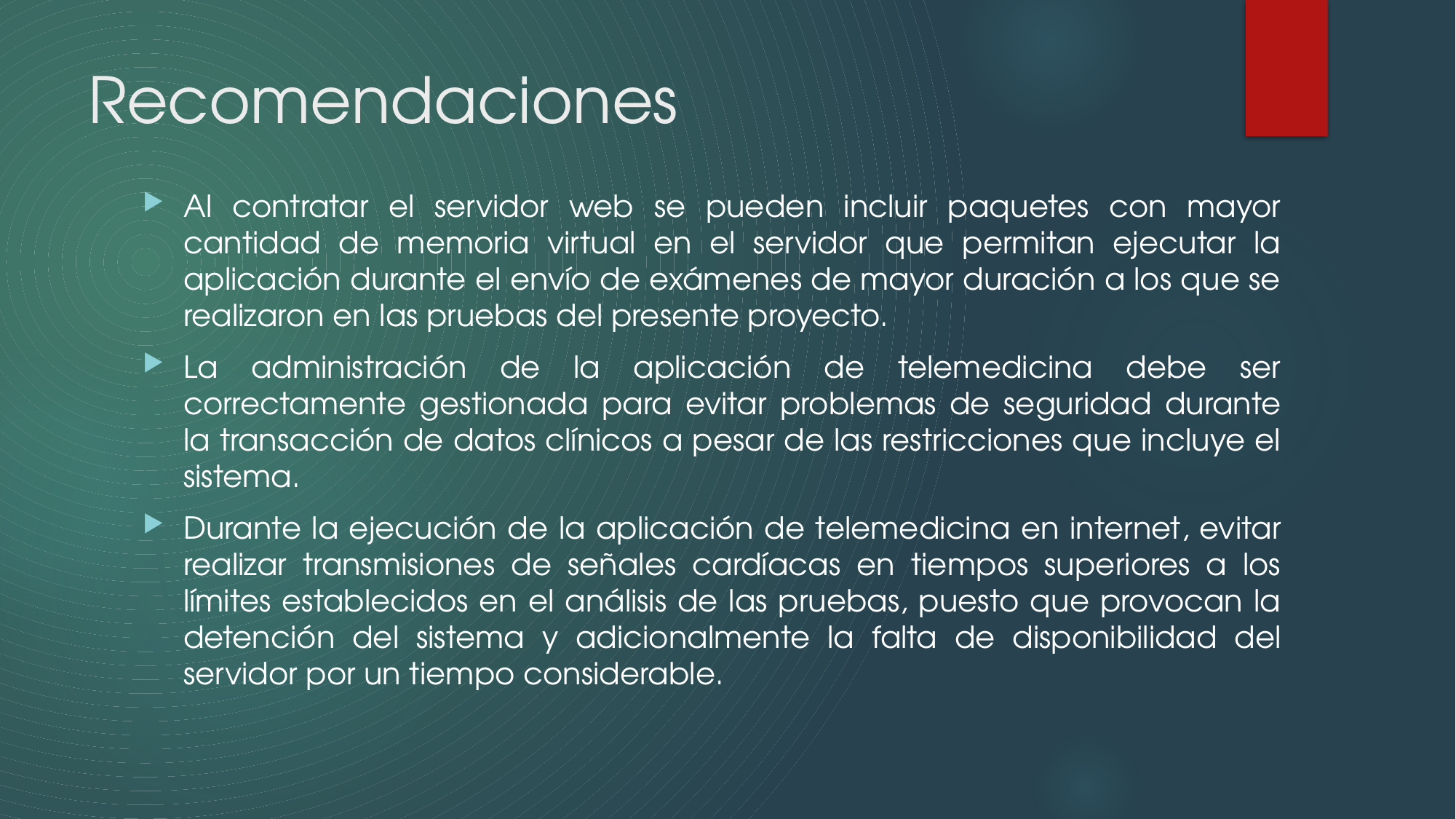

# Recomendaciones
Al contratar el servidor web se pueden incluir paquetes con mayor cantidad de memoria virtual en el servidor que permitan ejecutar la aplicación durante el envío de exámenes de mayor duración a los que se realizaron en las pruebas del presente proyecto.
La administración de la aplicación de telemedicina debe ser correctamente gestionada para evitar problemas de seguridad durante la transacción de datos clínicos a pesar de las restricciones que incluye el sistema.
Durante la ejecución de la aplicación de telemedicina en internet, evitar realizar transmisiones de señales cardíacas en tiempos superiores a los límites establecidos en el análisis de las pruebas, puesto que provocan la detención del sistema y adicionalmente la falta de disponibilidad del servidor por un tiempo considerable.